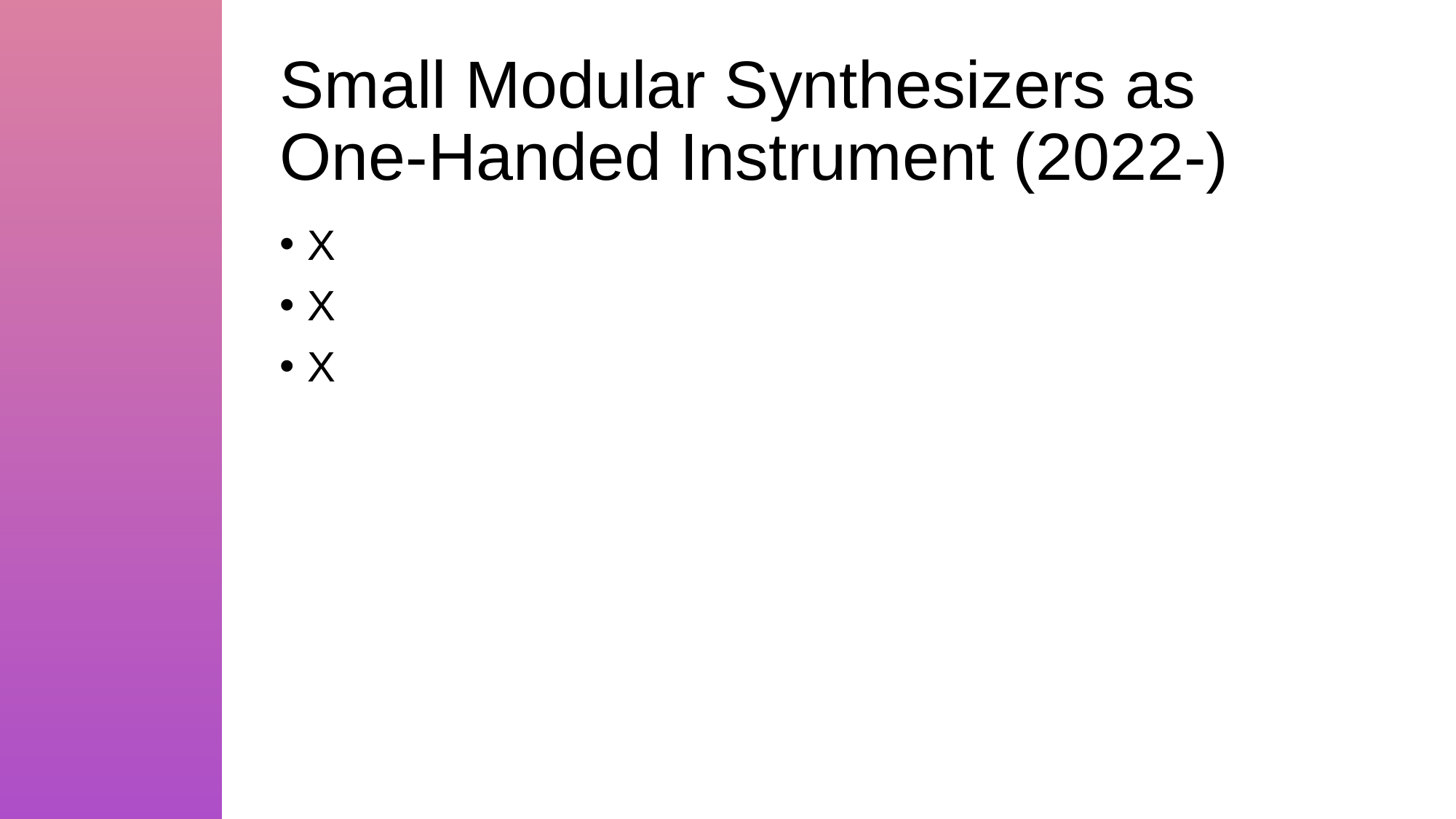

# Small Modular Synthesizers as One-Handed Instrument (2022-)
X
X
X